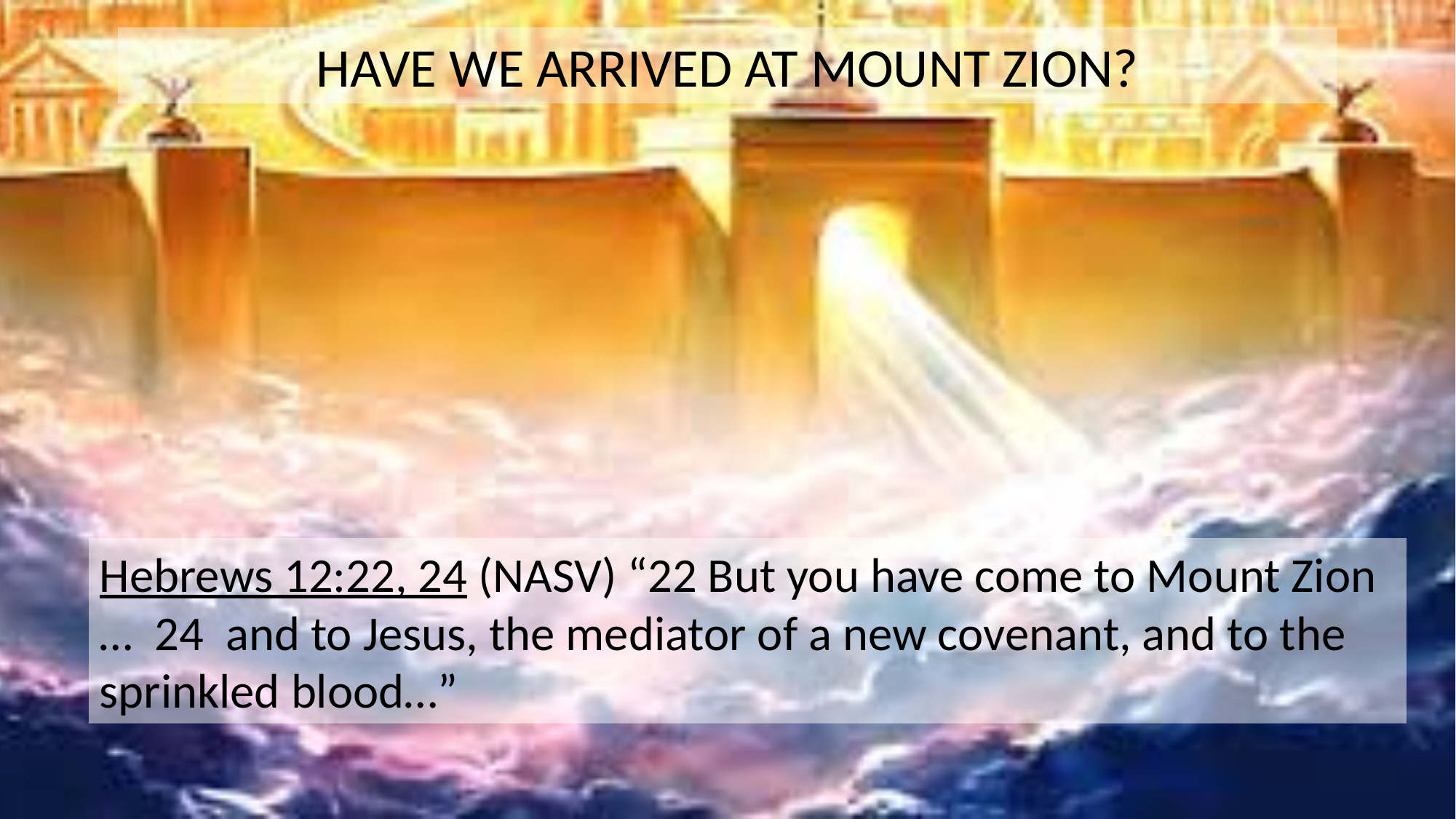

HAVE WE ARRIVED AT MOUNT ZION?
Hebrews 12:22, 24 (NASV) “22 But you have come to Mount Zion …  24  and to Jesus, the mediator of a new covenant, and to the sprinkled blood…”